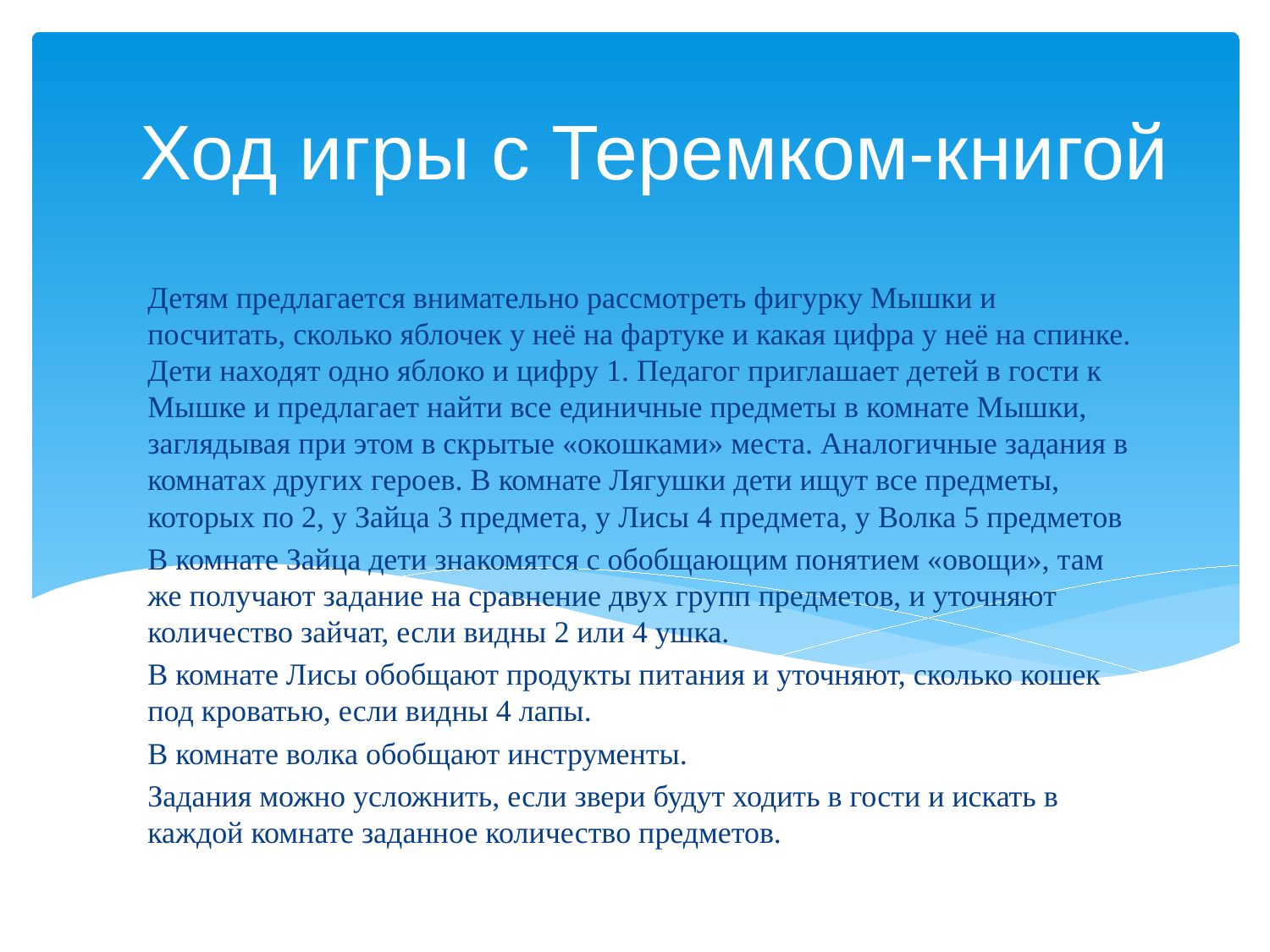

# Ход игры с Теремком-книгой
Детям предлагается внимательно рассмотреть фигурку Мышки и посчитать, сколько яблочек у неё на фартуке и какая цифра у неё на спинке. Дети находят одно яблоко и цифру 1. Педагог приглашает детей в гости к Мышке и предлагает найти все единичные предметы в комнате Мышки, заглядывая при этом в скрытые «окошками» места. Аналогичные задания в комнатах других героев. В комнате Лягушки дети ищут все предметы, которых по 2, у Зайца 3 предмета, у Лисы 4 предмета, у Волка 5 предметов
В комнате Зайца дети знакомятся с обобщающим понятием «овощи», там же получают задание на сравнение двух групп предметов, и уточняют количество зайчат, если видны 2 или 4 ушка.
В комнате Лисы обобщают продукты питания и уточняют, сколько кошек под кроватью, если видны 4 лапы.
В комнате волка обобщают инструменты.
Задания можно усложнить, если звери будут ходить в гости и искать в каждой комнате заданное количество предметов.